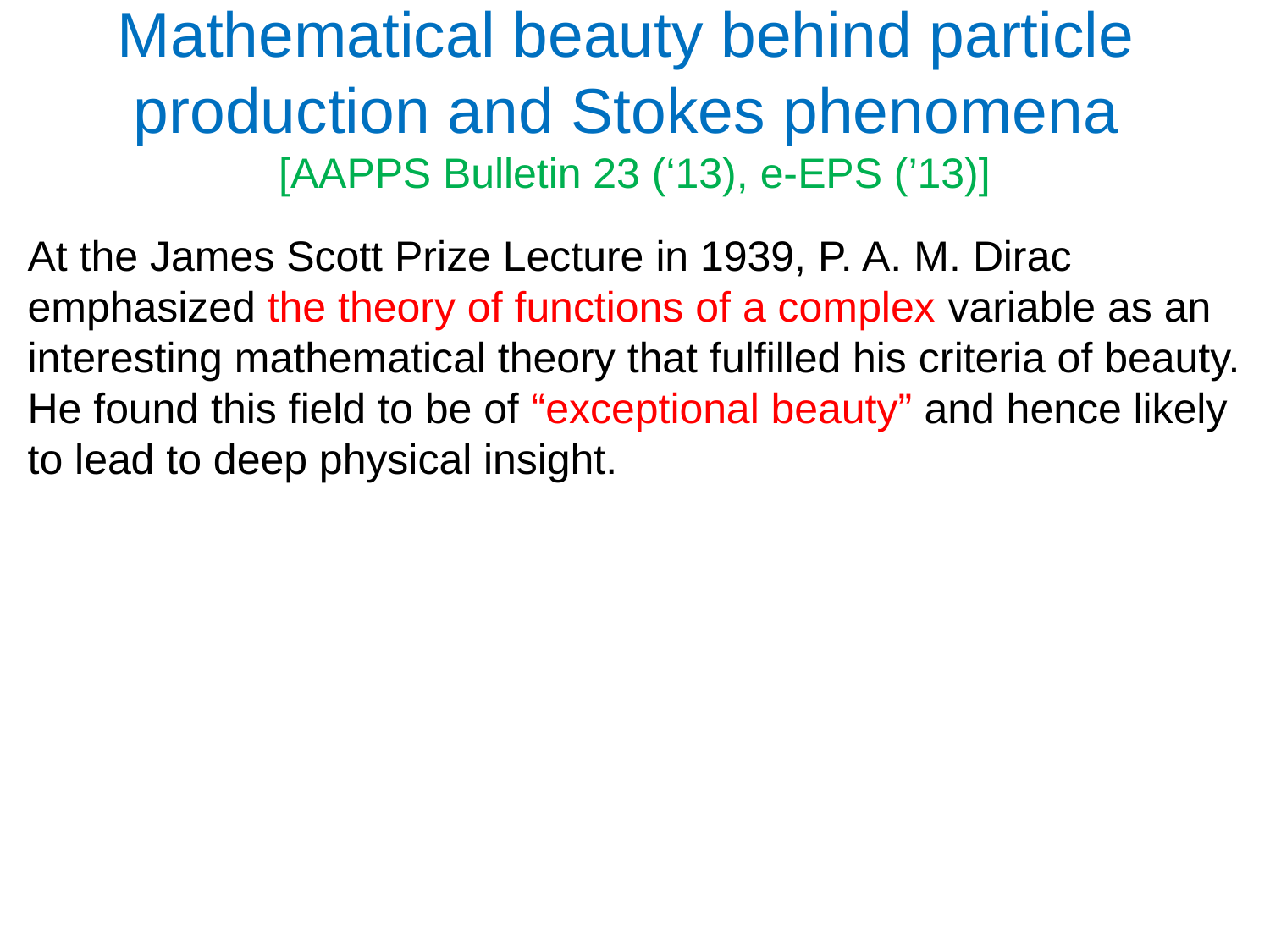

# Mathematical beauty behind particle production and Stokes phenomena [AAPPS Bulletin 23 (‘13), e-EPS (’13)]
At the James Scott Prize Lecture in 1939, P. A. M. Dirac emphasized the theory of functions of a complex variable as an interesting mathematical theory that fulfilled his criteria of beauty. He found this field to be of “exceptional beauty” and hence likely to lead to deep physical insight.